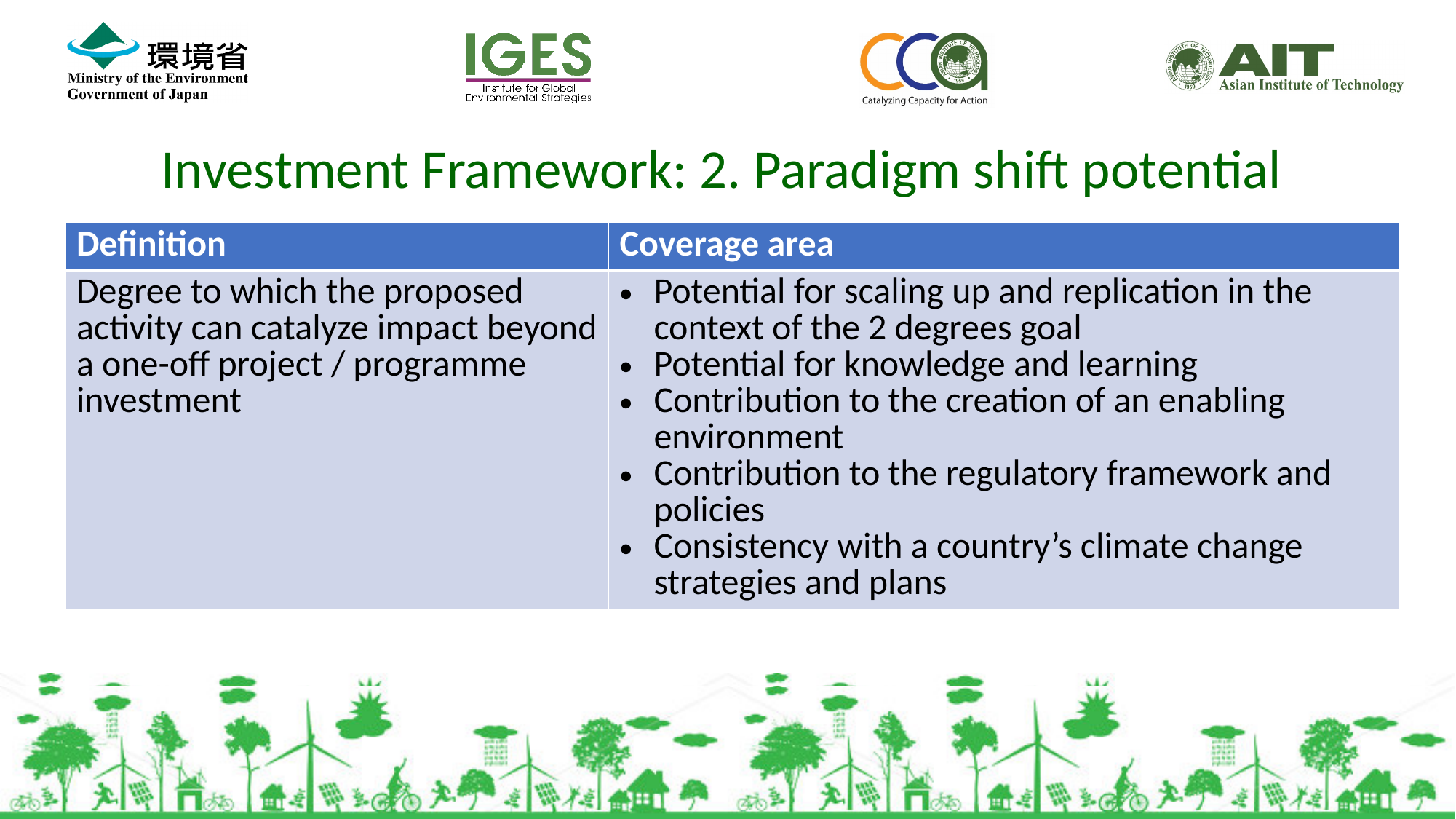

Investment Framework: 2. Paradigm shift potential
| Definition | Coverage area |
| --- | --- |
| Degree to which the proposed activity can catalyze impact beyond a one-off project / programme investment | Potential for scaling up and replication in the context of the 2 degrees goal Potential for knowledge and learning Contribution to the creation of an enabling environment Contribution to the regulatory framework and policies Consistency with a country’s climate change strategies and plans |